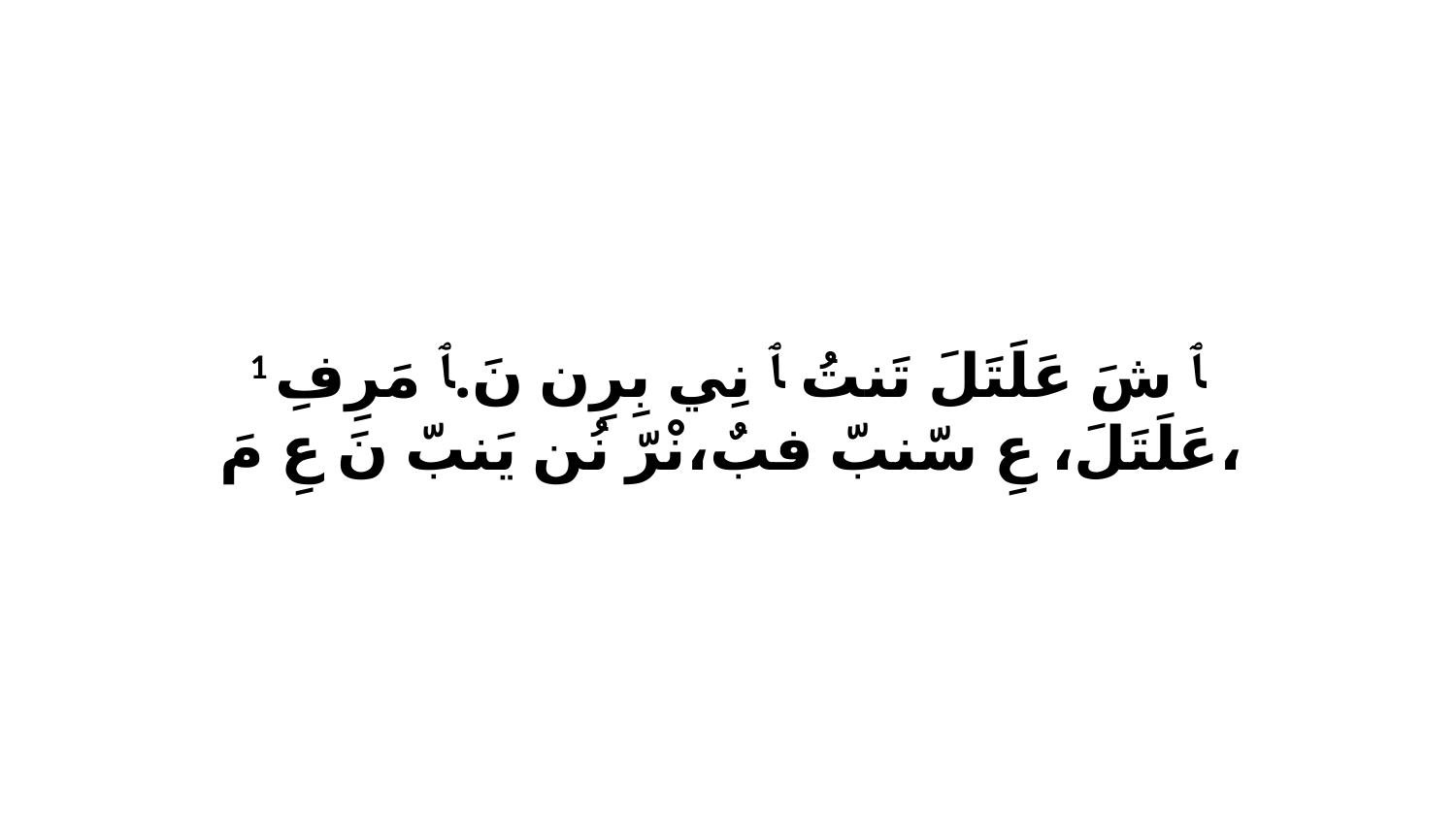

1 ﭑ شَ عَلَتَلَ تَنتُ ﭑ نِي بِرِن نَ.ﭑ مَرِفِ عَلَتَلَ، عِ سّنبّ فبٌ،نْرّ نُن يَنبّ نَ عِ مَ،